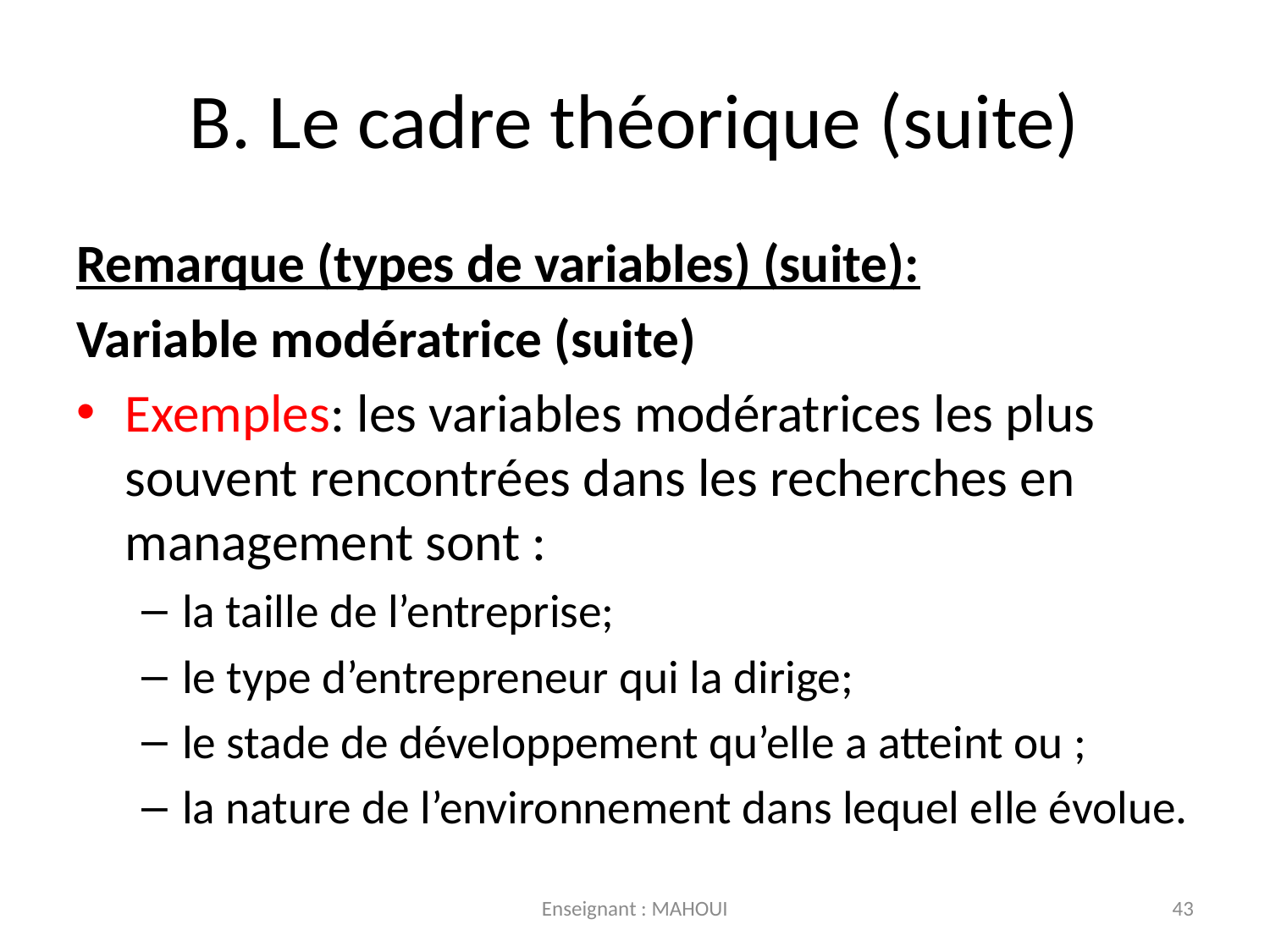

# B. Le cadre théorique (suite)
Remarque (types de variables) (suite):
Variable modératrice (suite)
Exemples: les variables modératrices les plus souvent rencontrées dans les recherches en management sont :
la taille de l’entreprise;
le type d’entrepreneur qui la dirige;
le stade de développement qu’elle a atteint ou ;
la nature de l’environnement dans lequel elle évolue.
Enseignant : MAHOUI
43